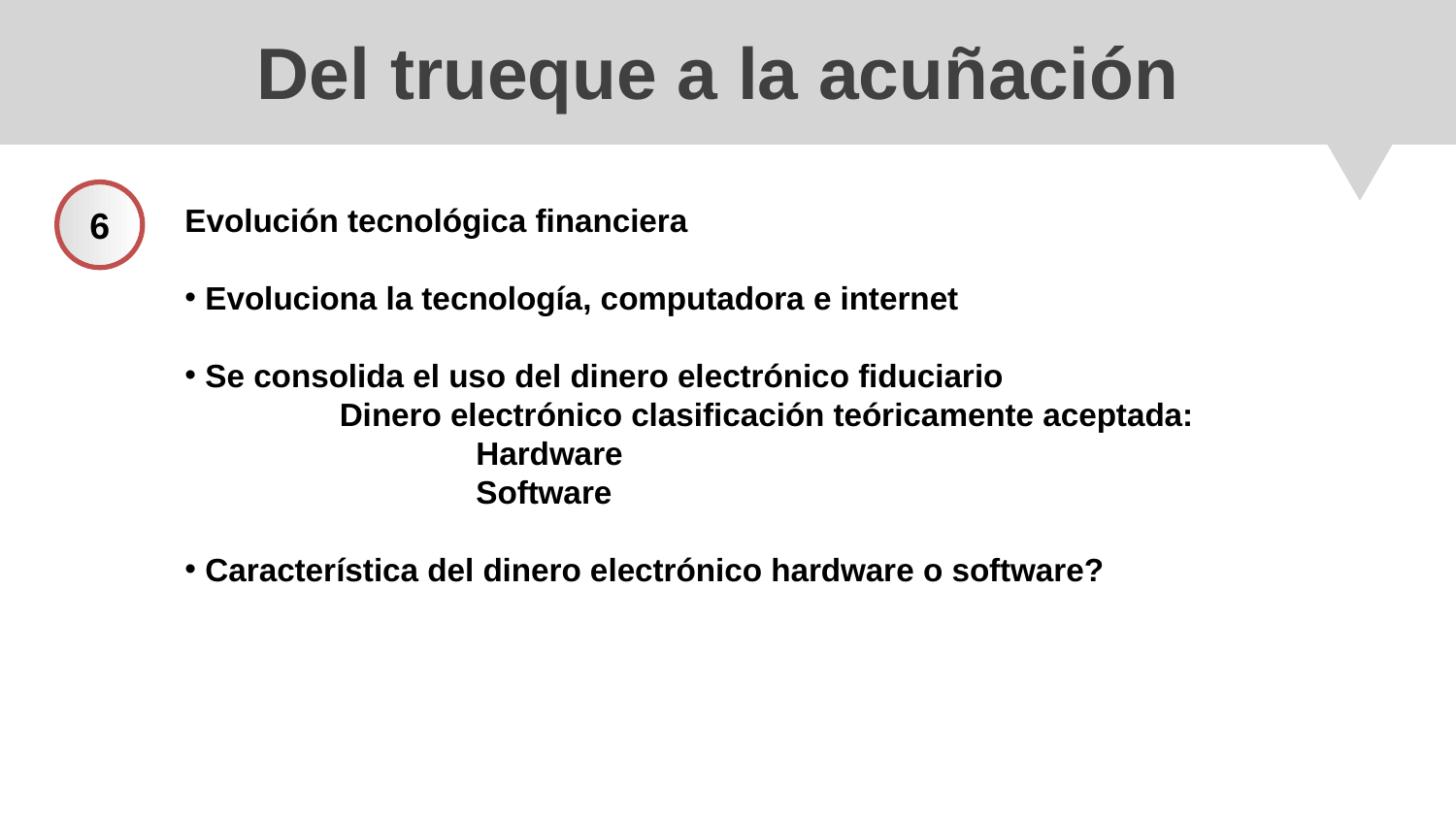

# Del trueque a la acuñación

6
Evolución tecnológica financiera

 Evoluciona la tecnología, computadora e internet

 Se consolida el uso del dinero electrónico fiduciario
	 Dinero electrónico clasificación teóricamente aceptada:
		Hardware
		Software

 Característica del dinero electrónico hardware o software?